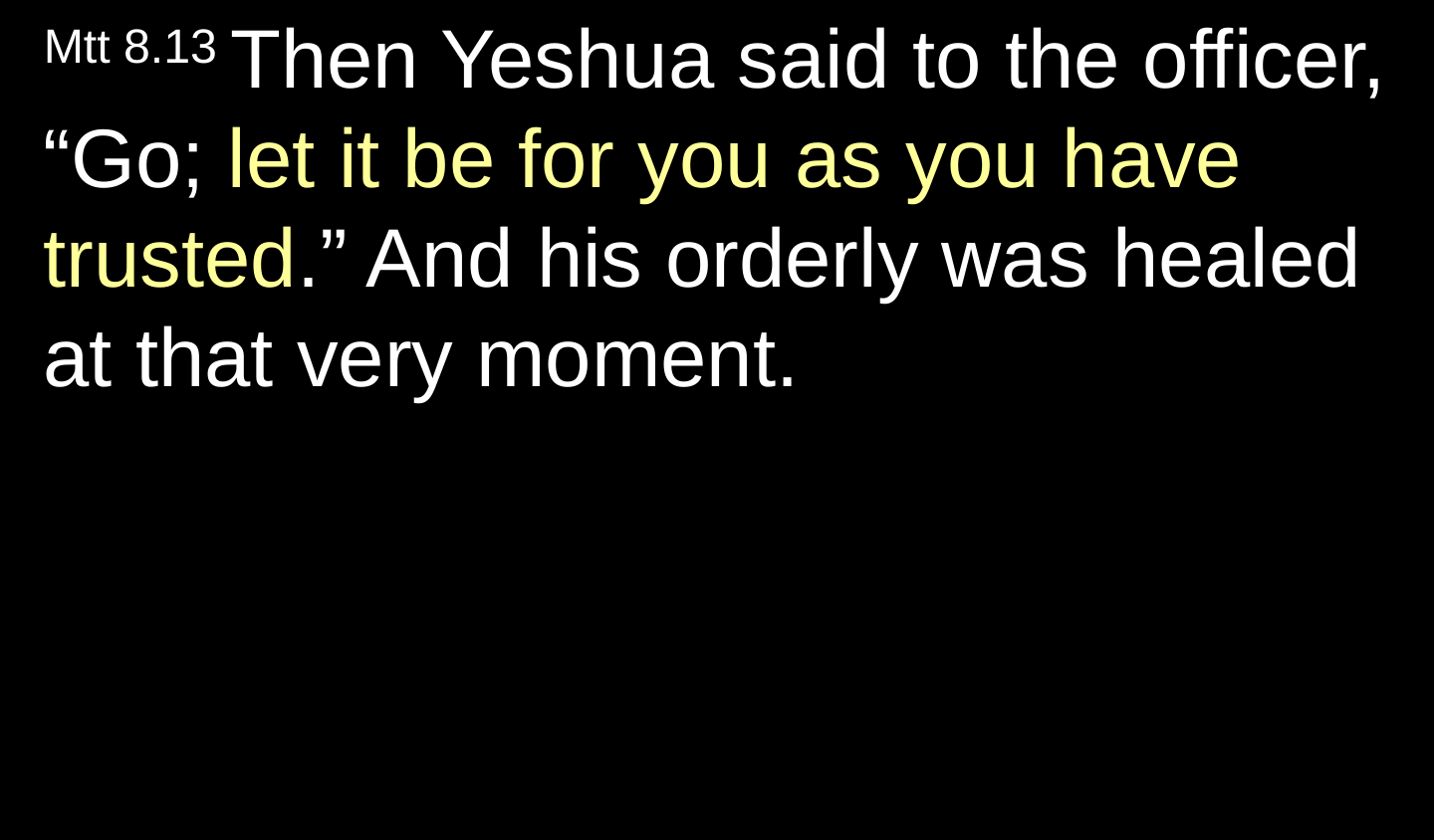

Mtt 8.13 Then Yeshua said to the officer, “Go; let it be for you as you have trusted.” And his orderly was healed at that very moment.